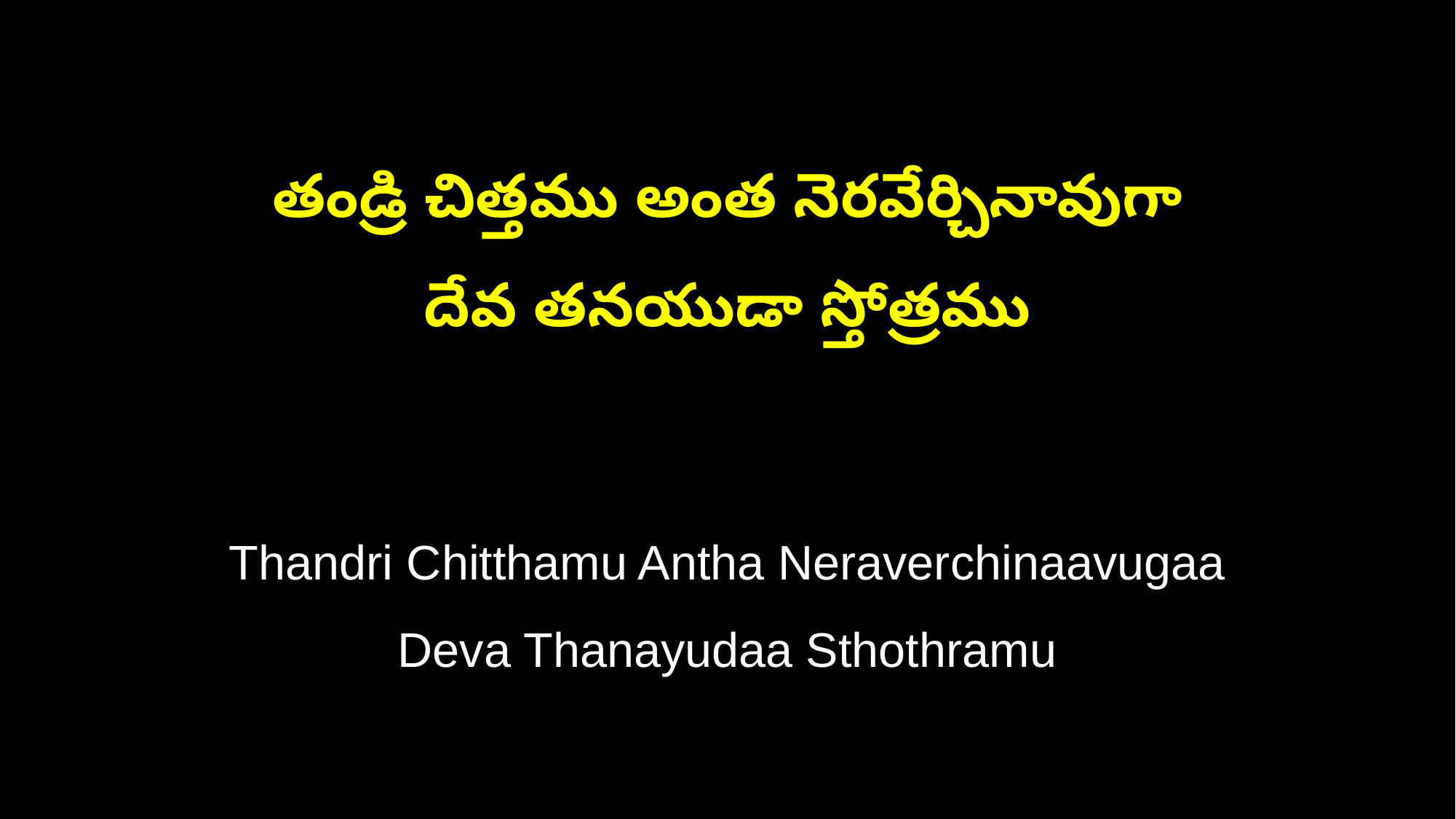

తండ్రి చిత్తము అంత నెరవేర్చినావుగా
దేవ తనయుడా స్తోత్రము
Thandri Chitthamu Antha Neraverchinaavugaa
Deva Thanayudaa Sthothramu